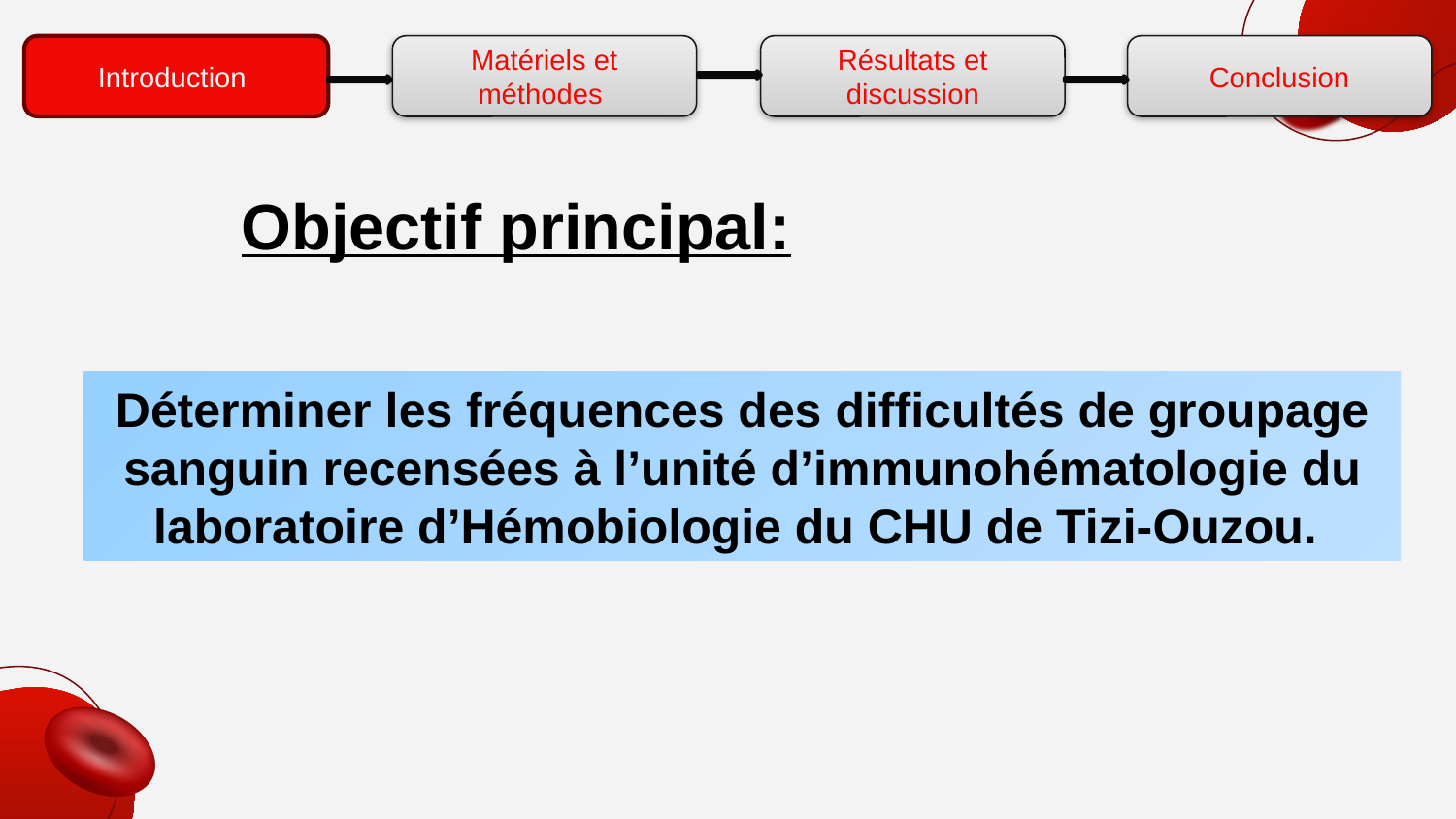

Introduction
Matériels et méthodes
Résultats et discussion
Conclusion

Objectif principal:
Déterminer les fréquences des difficultés de groupage sanguin recensées à l’unité d’immunohématologie du laboratoire d’Hémobiologie du CHU de Tizi-Ouzou.